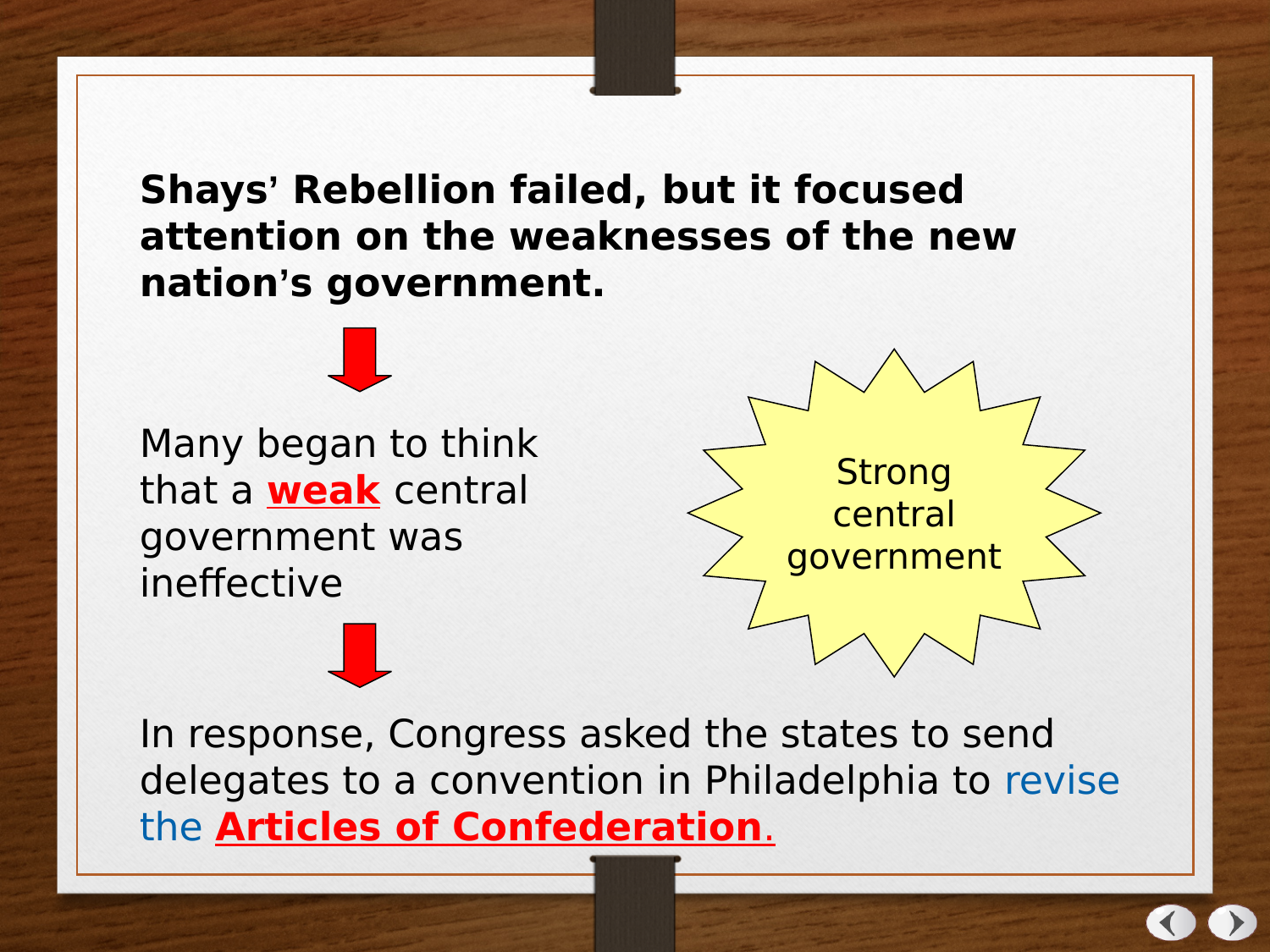

Shays’ Rebellion failed, but it focused attention on the weaknesses of the new nation’s government.

Strong
central
government
Many began to think that a weak central government was ineffective

In response, Congress asked the states to send delegates to a convention in Philadelphia to revise the Articles of Confederation.